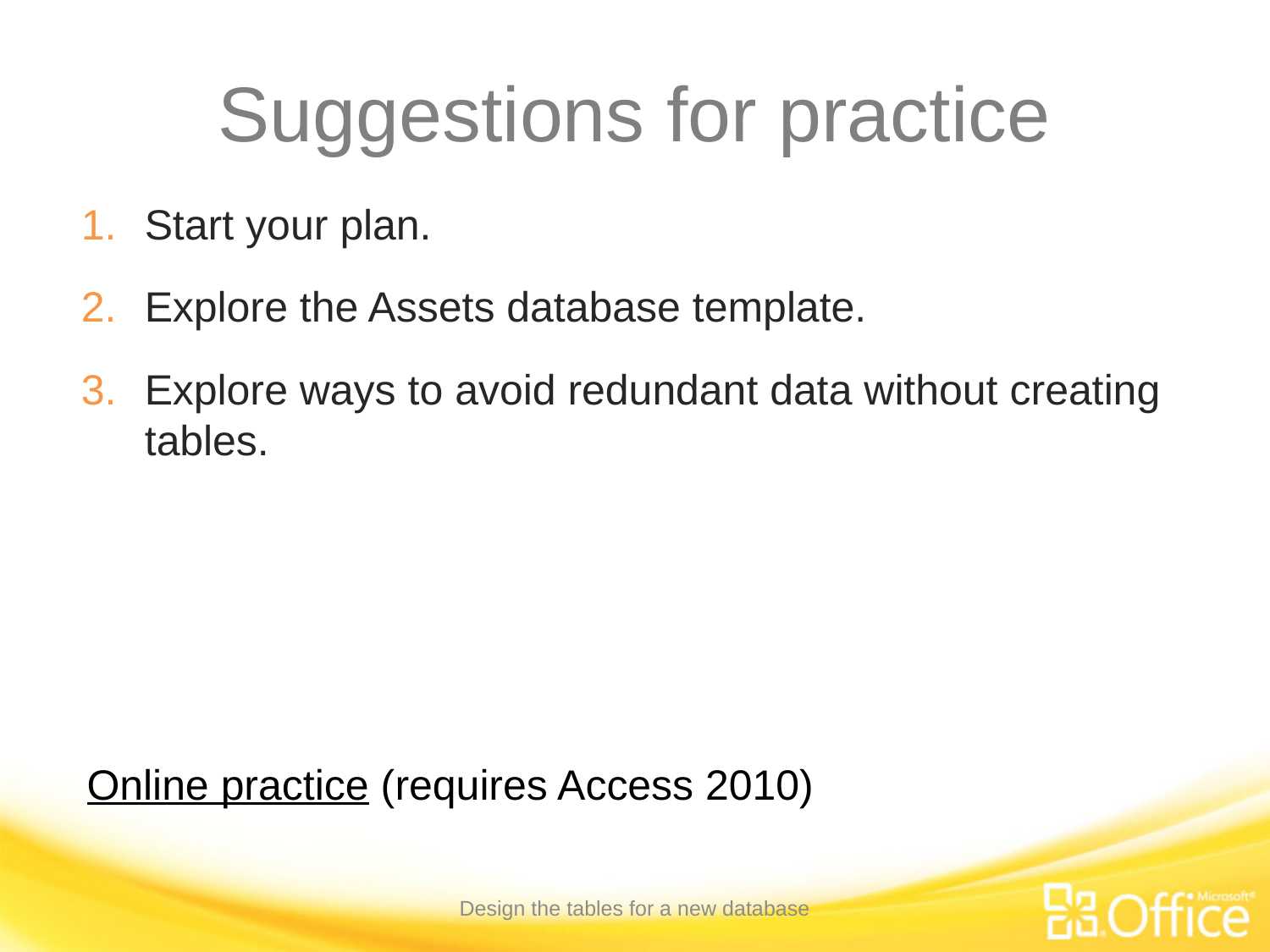

# Suggestions for practice
Start your plan.
Explore the Assets database template.
Explore ways to avoid redundant data without creating tables.

Online practice (requires Access 2010)
Design the tables for a new database